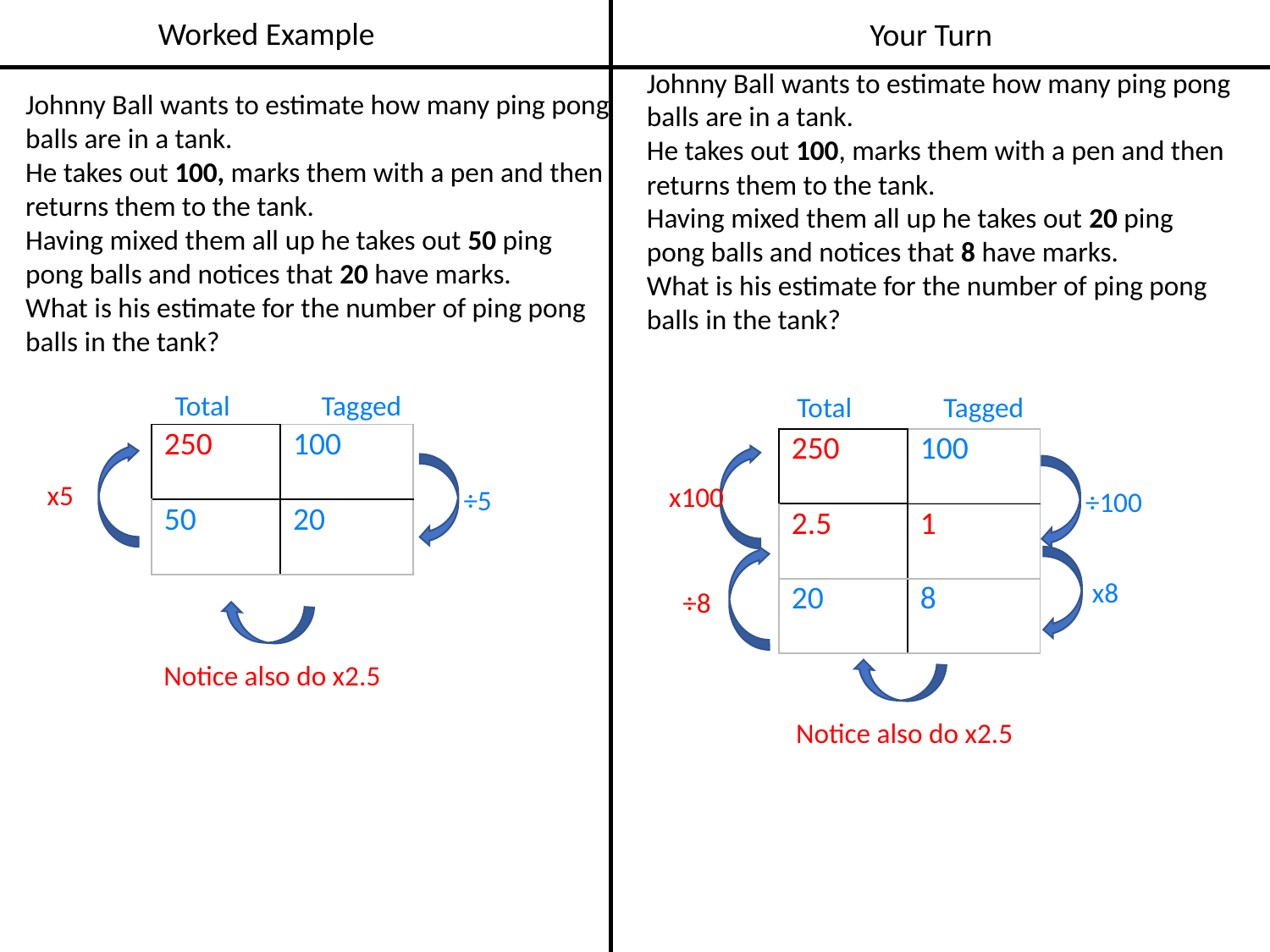

Worked Example
Your Turn
Johnny Ball wants to estimate how many ping pong balls are in a tank.
He takes out 100, marks them with a pen and then returns them to the tank.
Having mixed them all up he takes out 20 ping pong balls and notices that 8 have marks.
What is his estimate for the number of ping pong balls in the tank?

Johnny Ball wants to estimate how many ping pong balls are in a tank.
He takes out 100, marks them with a pen and then returns them to the tank.
Having mixed them all up he takes out 50 ping pong balls and notices that 20 have marks.
What is his estimate for the number of ping pong balls in the tank?

Total
Tagged
Total
Tagged
| 250 | 100 |
| --- | --- |
| 50 | 20 |
| 250 | 100 |
| --- | --- |
| 2.5 | 1 |

x5
x100

÷5

÷100
|  |  |
| --- | --- |
| 20 | 8 |

x8

÷8

Notice also do x2.5
Notice also do x2.5